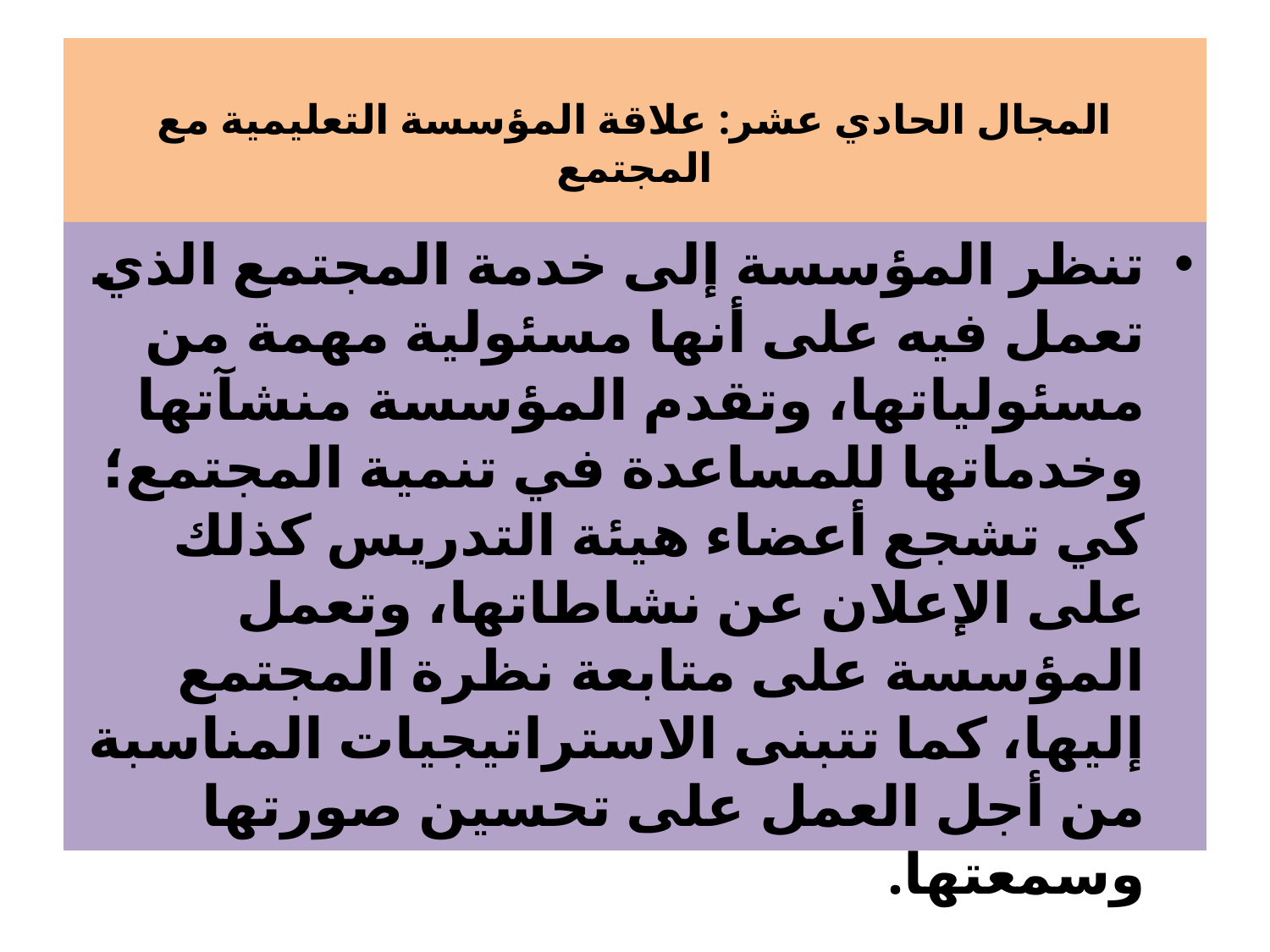

# المجال الحادي عشر: علاقة المؤسسة التعليمية مع المجتمع
تنظر المؤسسة إلى خدمة المجتمع الذي تعمل فيه على أنها مسئولية مهمة من مسئولياتها، وتقدم المؤسسة منشآتها وخدماتها للمساعدة في تنمية المجتمع؛ كي تشجع أعضاء هيئة التدريس كذلك على الإعلان عن نشاطاتها، وتعمل المؤسسة على متابعة نظرة المجتمع إليها، كما تتبنى الاستراتيجيات المناسبة من أجل العمل على تحسين صورتها وسمعتها.